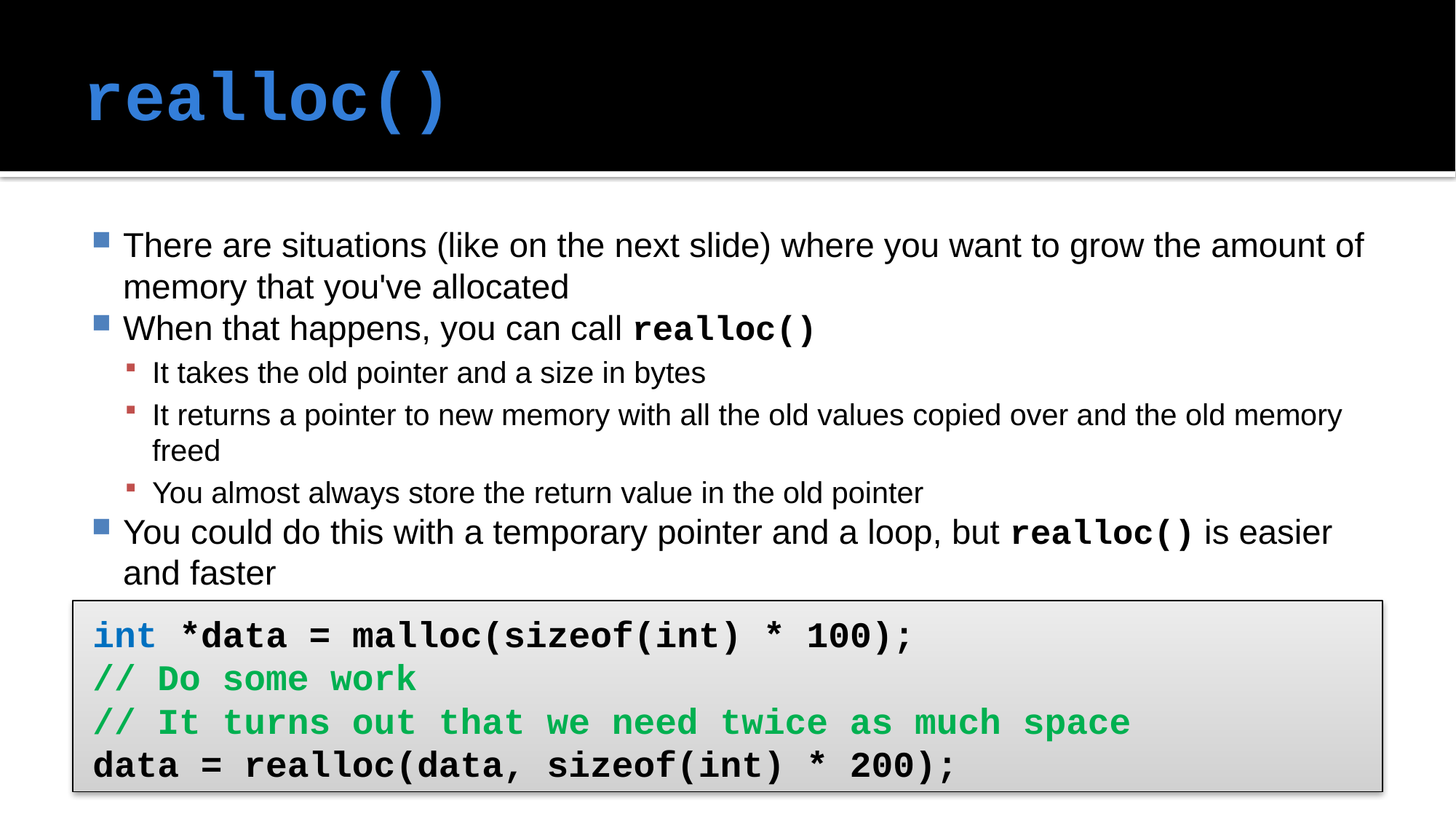

# realloc()
There are situations (like on the next slide) where you want to grow the amount of memory that you've allocated
When that happens, you can call realloc()
It takes the old pointer and a size in bytes
It returns a pointer to new memory with all the old values copied over and the old memory freed
You almost always store the return value in the old pointer
You could do this with a temporary pointer and a loop, but realloc() is easier and faster

int *data = malloc(sizeof(int) * 100);
// Do some work
// It turns out that we need twice as much space
data = realloc(data, sizeof(int) * 200);